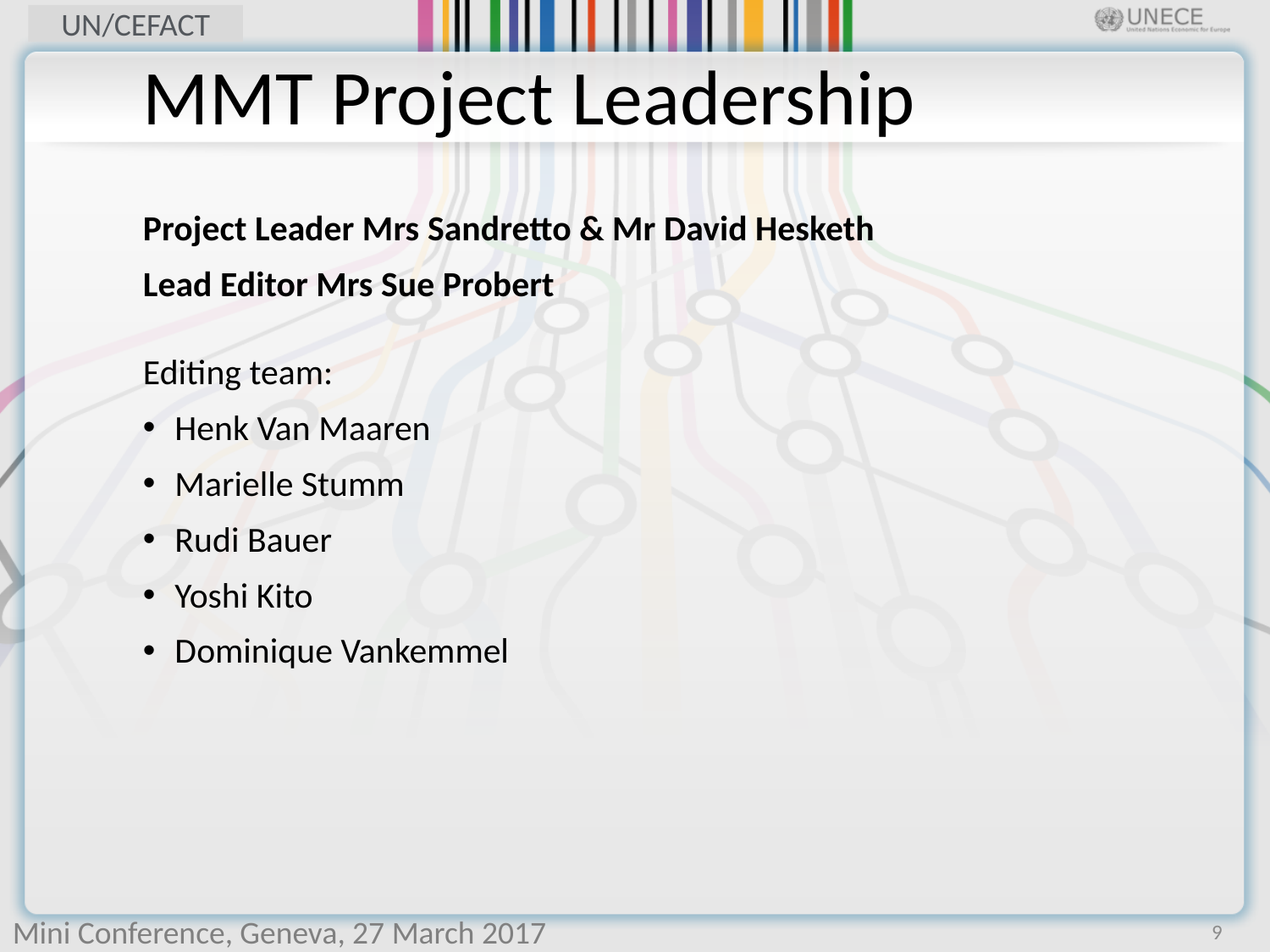

MMT Project Leadership
Project Leader Mrs Sandretto & Mr David Hesketh
Lead Editor Mrs Sue Probert

Editing team:
Henk Van Maaren
Marielle Stumm
Rudi Bauer
Yoshi Kito
Dominique Vankemmel
9
Mini Conference, Geneva, 27 March 2017